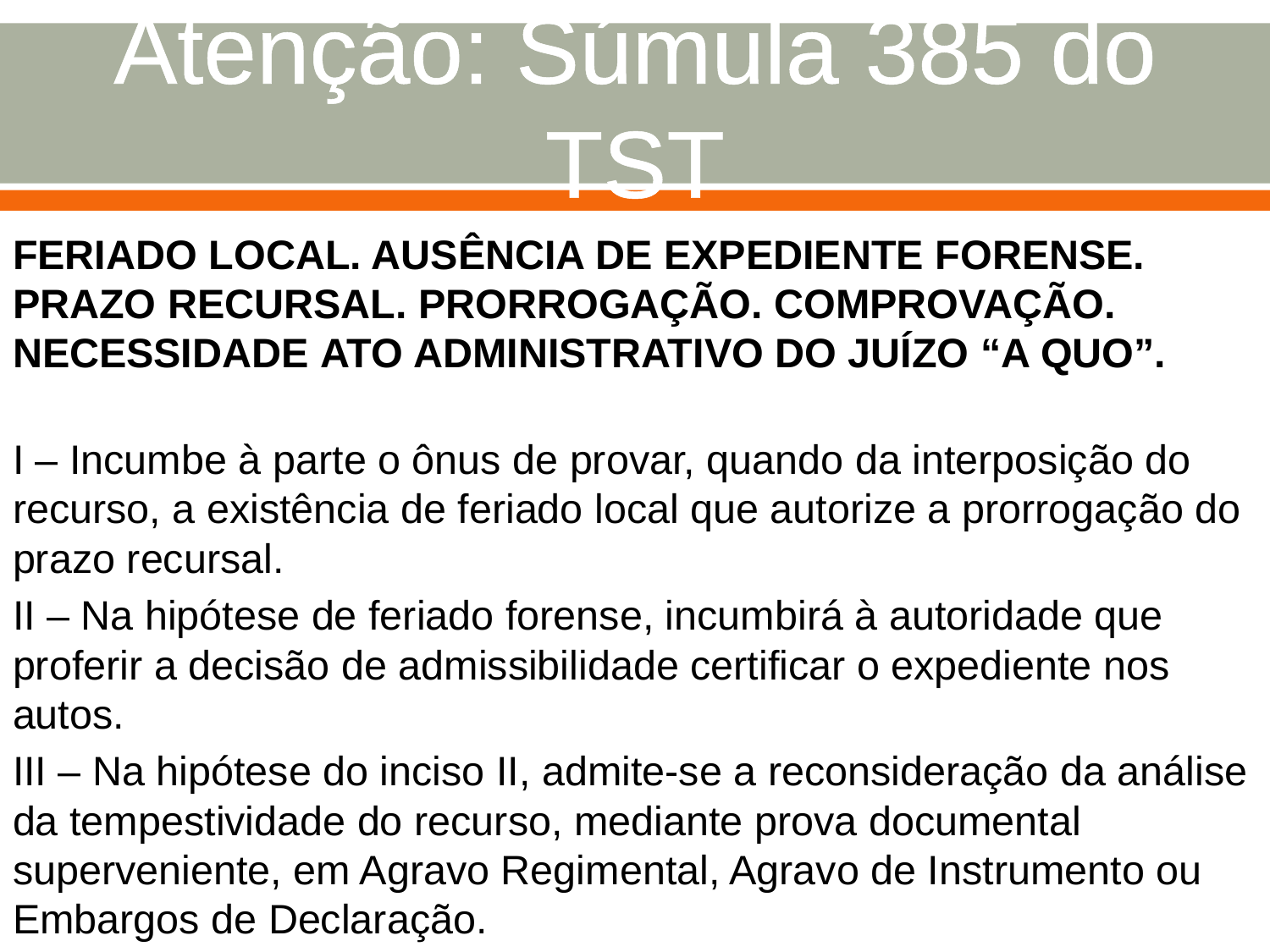

# Atenção: Súmula 385 do TST
FERIADO LOCAL. AUSÊNCIA DE EXPEDIENTE FORENSE. PRAZO RECURSAL. PRORROGAÇÃO. COMPROVAÇÃO. NECESSIDADE ATO ADMINISTRATIVO DO JUÍZO “A QUO”.
I – Incumbe à parte o ônus de provar, quando da interposição do recurso, a existência de feriado local que autorize a prorrogação do prazo recursal.
II – Na hipótese de feriado forense, incumbirá à autoridade que proferir a decisão de admissibilidade certificar o expediente nos autos.
III – Na hipótese do inciso II, admite-se a reconsideração da análise da tempestividade do recurso, mediante prova documental superveniente, em Agravo Regimental, Agravo de Instrumento ou Embargos de Declaração.